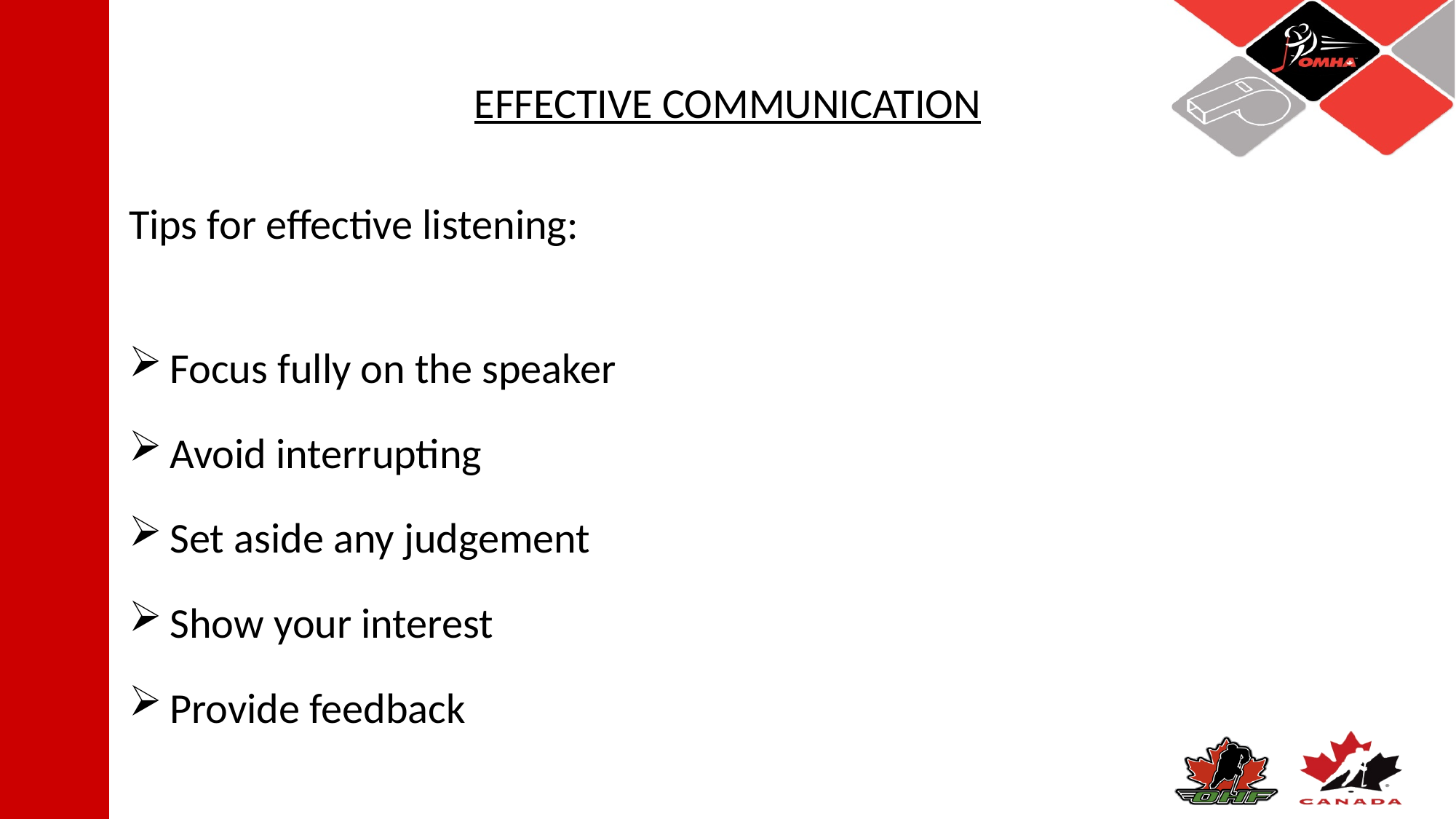

# EFFECTIVE COMMUNICATION
Tips for effective listening:

Focus fully on the speaker
Avoid interrupting
Set aside any judgement
Show your interest
Provide feedback